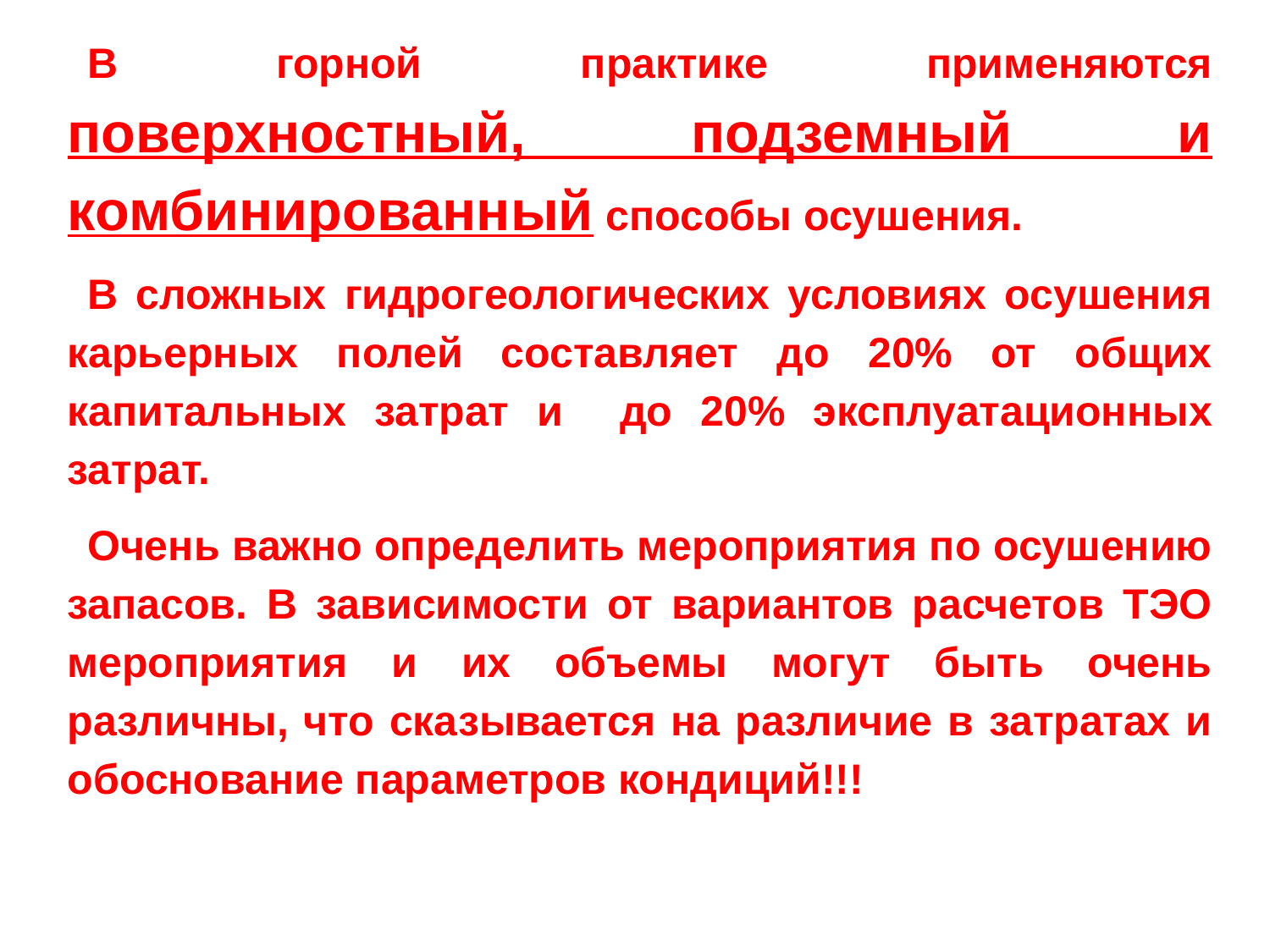

В горной практике применяются поверхностный, подземный и комбинированный способы осушения.
В сложных гидрогеологических условиях осушения карьерных полей составляет до 20% от общих капитальных затрат и  до 20% эксплуатационных затрат.
Очень важно определить мероприятия по осушению запасов. В зависимости от вариантов расчетов ТЭО мероприятия и их объемы могут быть очень различны, что сказывается на различие в затратах и обоснование параметров кондиций!!!